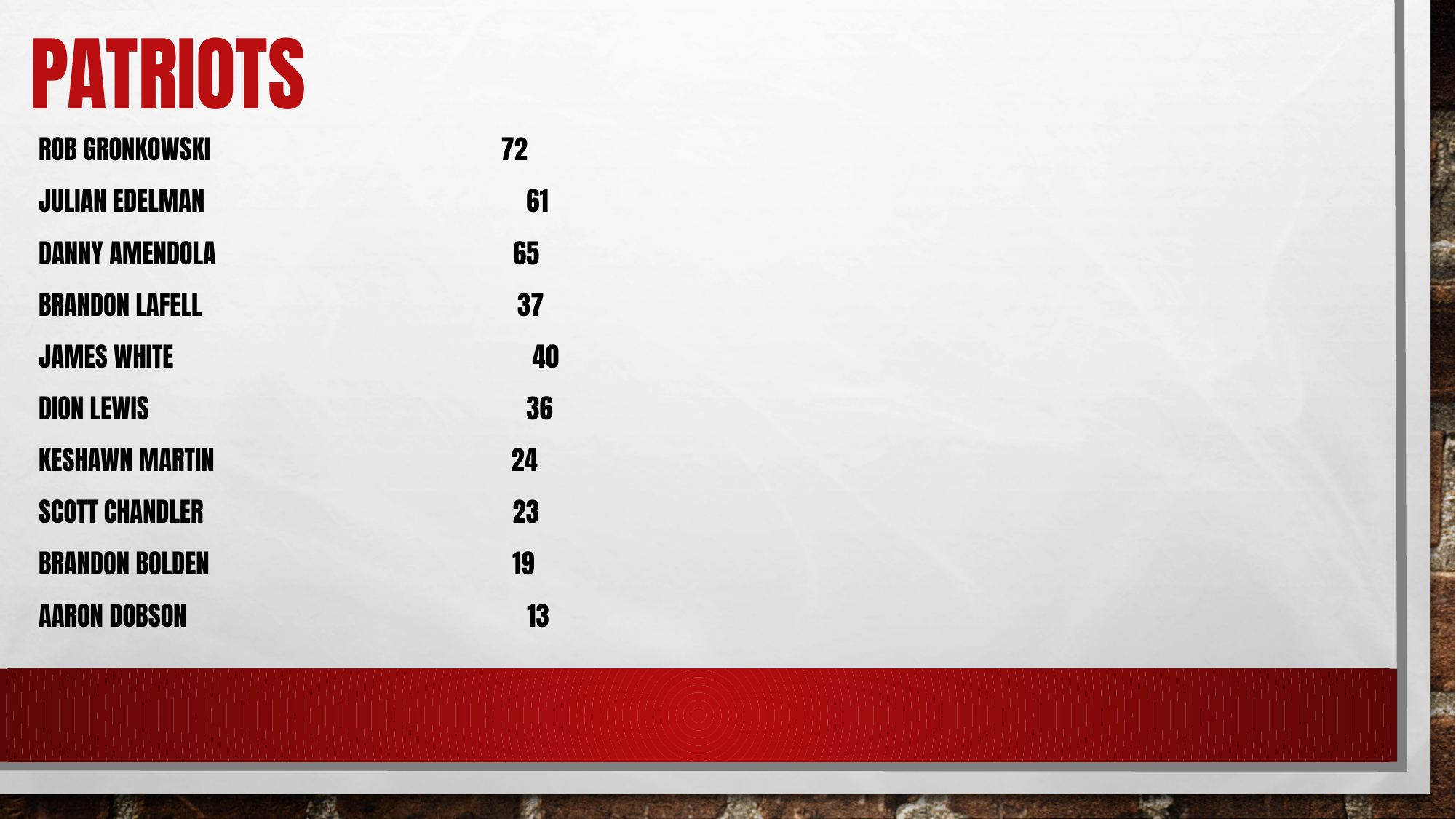

# Patriots

Rob Gronkowski                                               72
Julian Edelman                                                    61
Danny Amendola                                                65
Brandon LaFell                                                   37
James White                                                          40
Dion Lewis                                                             36
Keshawn Martin                                                24
Scott Chandler                                                  23
Brandon Bolden                                                 19
Aaron dobson                                                       13